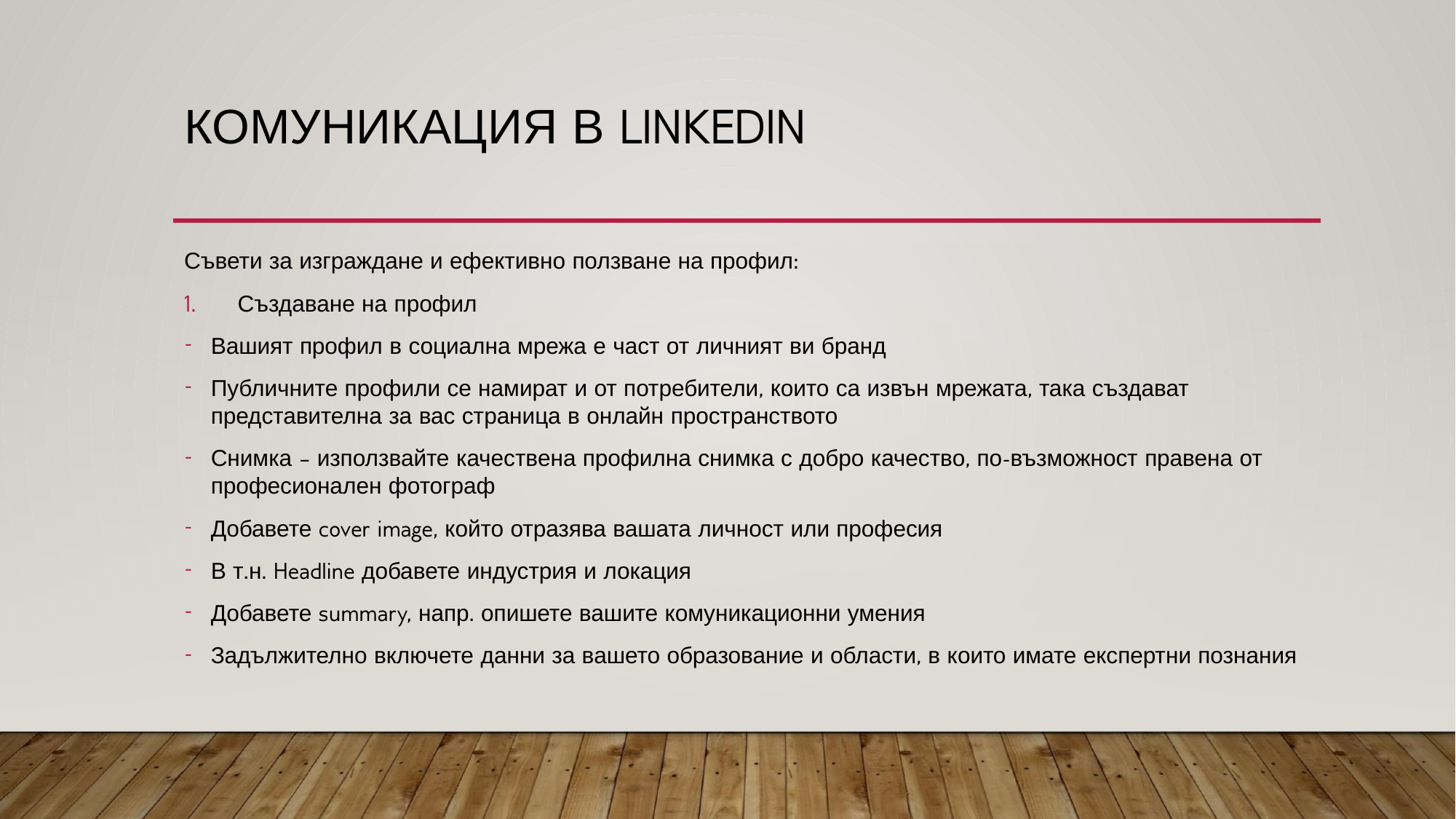

# КОМУНИКАЦИЯ В LINKEDIN
Съвети за изграждане и ефективно ползване на профил:
Създаване на профил
Вашият профил в социална мрежа е част от личният ви бранд
Публичните профили се намират и от потребители, които са извън мрежата, така създават представителна за вас страница в онлайн пространството
Снимка – използвайте качествена профилна снимка с добро качество, по-възможност правена от професионален фотограф
Добавете cover image, който отразява вашата личност или професия
В т.н. Headline добавете индустрия и локация
Добавете summary, напр. опишете вашите комуникационни умения
Задължително включете данни за вашето образование и области, в които имате експертни познания